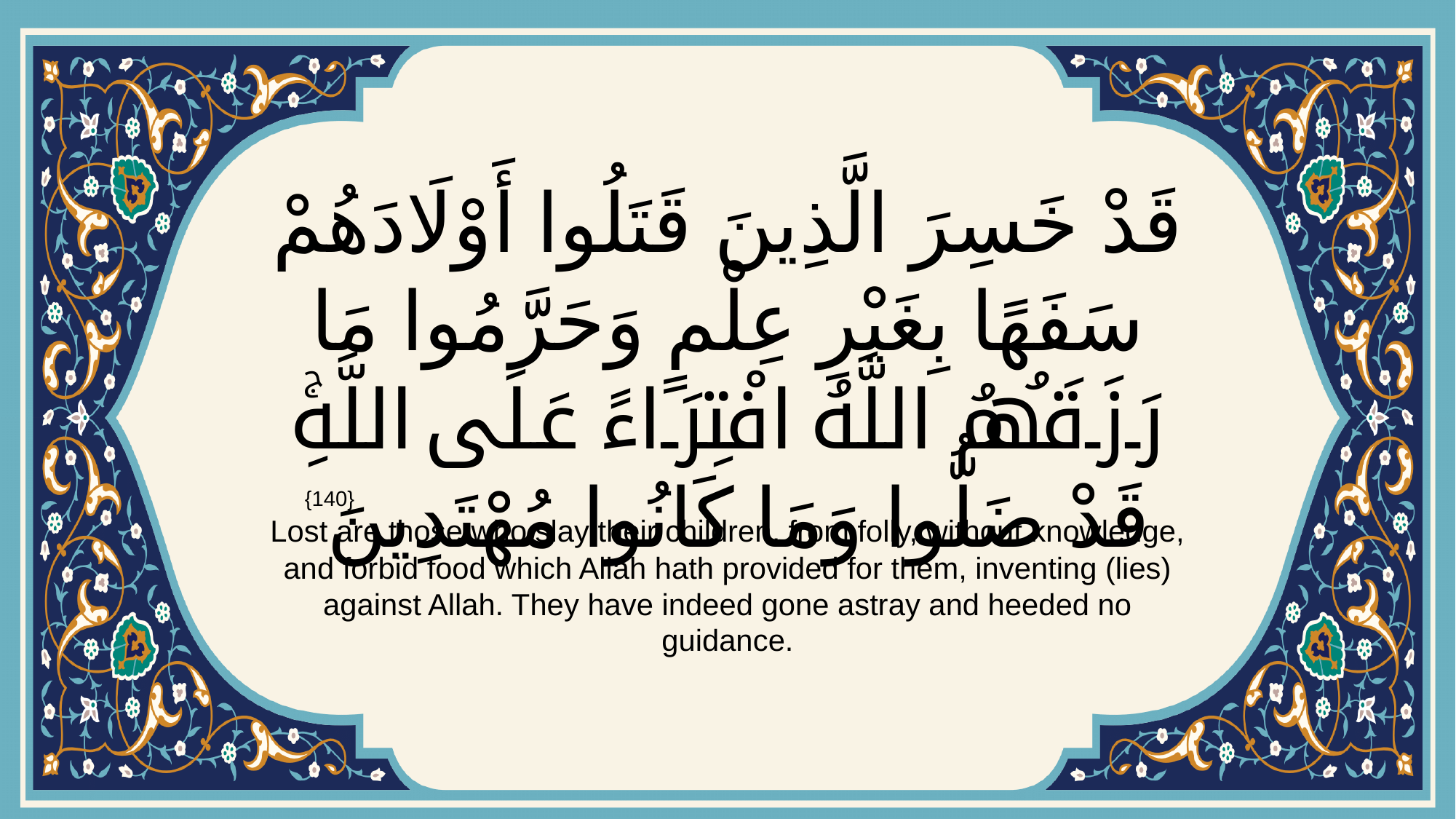

# قَدْ خَسِرَ الَّذِينَ قَتَلُوا أَوْلَادَهُمْ سَفَهًا بِغَيْرِ عِلْمٍ وَحَرَّمُوا مَا رَزَقَهُمُ اللَّهُ افْتِرَاءً عَلَى اللَّهِۚ قَدْ ضَلُّوا وَمَا كَانُوا مُهْتَدِينَ
{140}
Lost are those who slay their children, from folly, without knowledge, and forbid food which Allah hath provided for them, inventing (lies) against Allah. They have indeed gone astray and heeded no guidance.